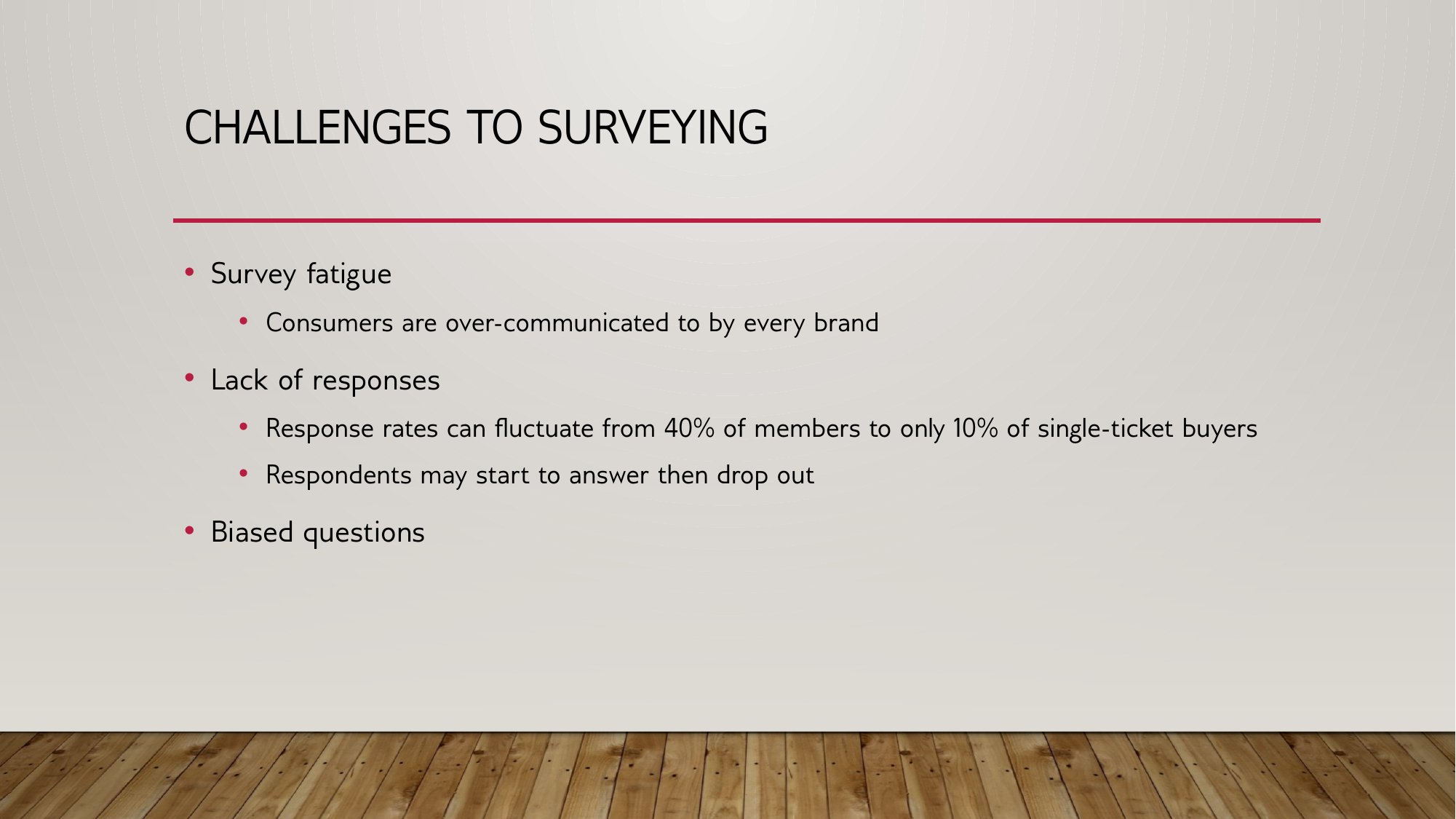

# Challenges to surveying
Survey fatigue
Consumers are over-communicated to by every brand
Lack of responses
Response rates can fluctuate from 40% of members to only 10% of single-ticket buyers
Respondents may start to answer then drop out
Biased questions